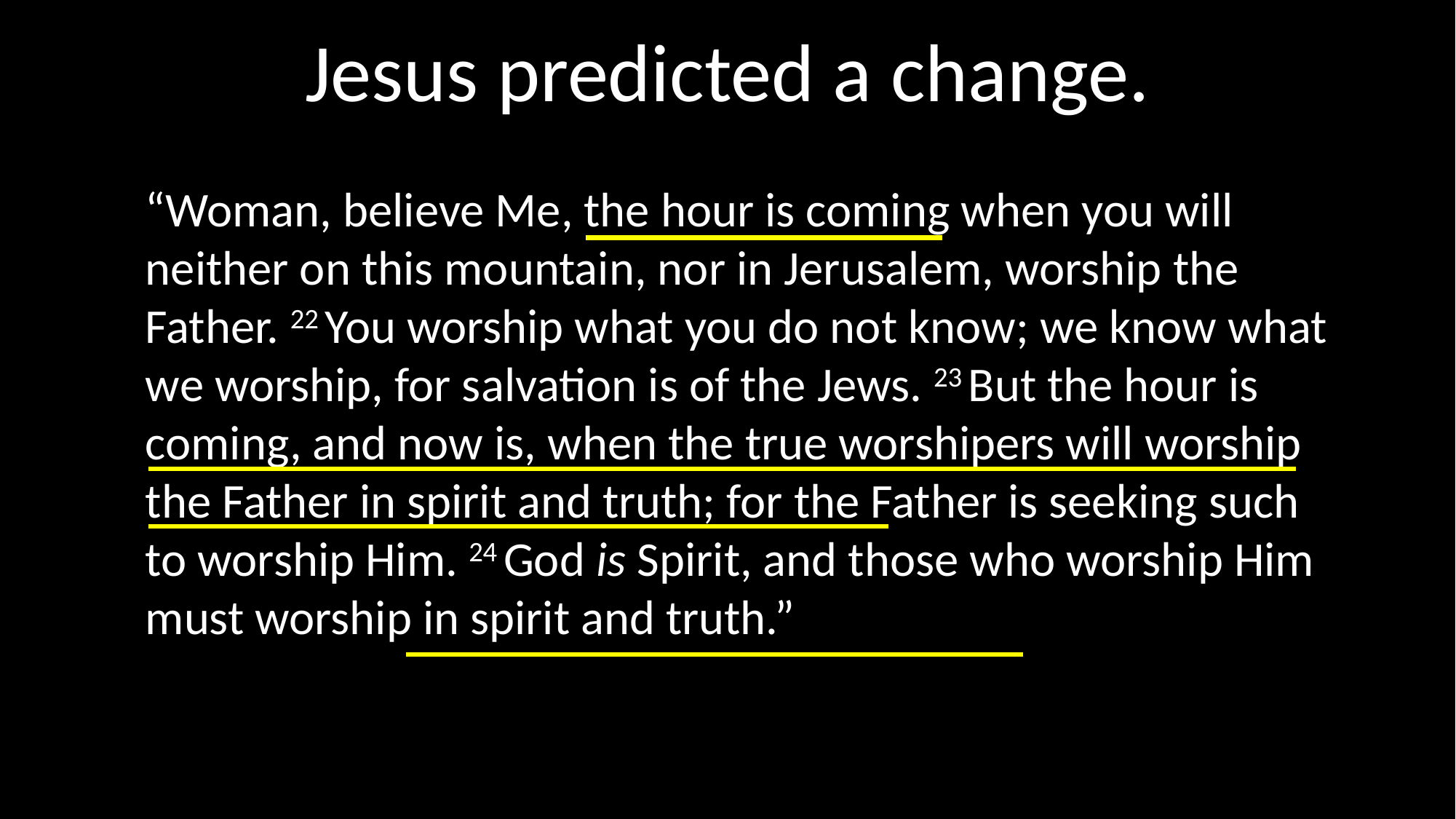

# Jesus predicted a change.
“Woman, believe Me, the hour is coming when you will neither on this mountain, nor in Jerusalem, worship the Father. 22 You worship what you do not know; we know what we worship, for salvation is of the Jews. 23 But the hour is coming, and now is, when the true worshipers will worship the Father in spirit and truth; for the Father is seeking such to worship Him. 24 God is Spirit, and those who worship Him must worship in spirit and truth.”